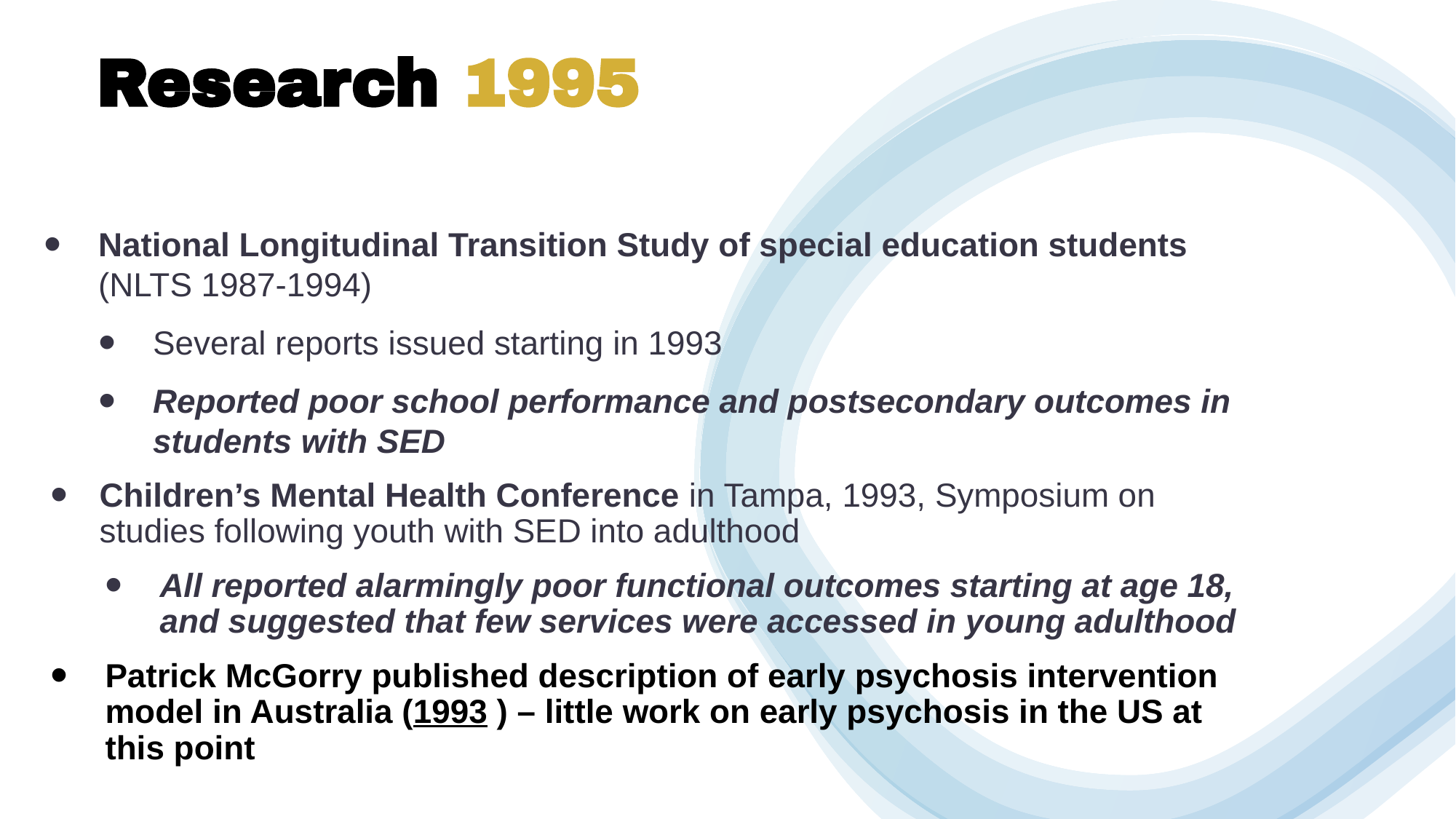

# Research 1995
National Longitudinal Transition Study of special education students  (NLTS 1987-1994)
Several reports issued starting in 1993
Reported poor school performance and postsecondary outcomes in students with SED
Children’s Mental Health Conference in Tampa, 1993, Symposium on studies following youth with SED into adulthood
All reported alarmingly poor functional outcomes starting at age 18, and suggested that few services were accessed in young adulthood
Patrick McGorry published description of early psychosis intervention model in Australia (1993 ) – little work on early psychosis in the US at this point